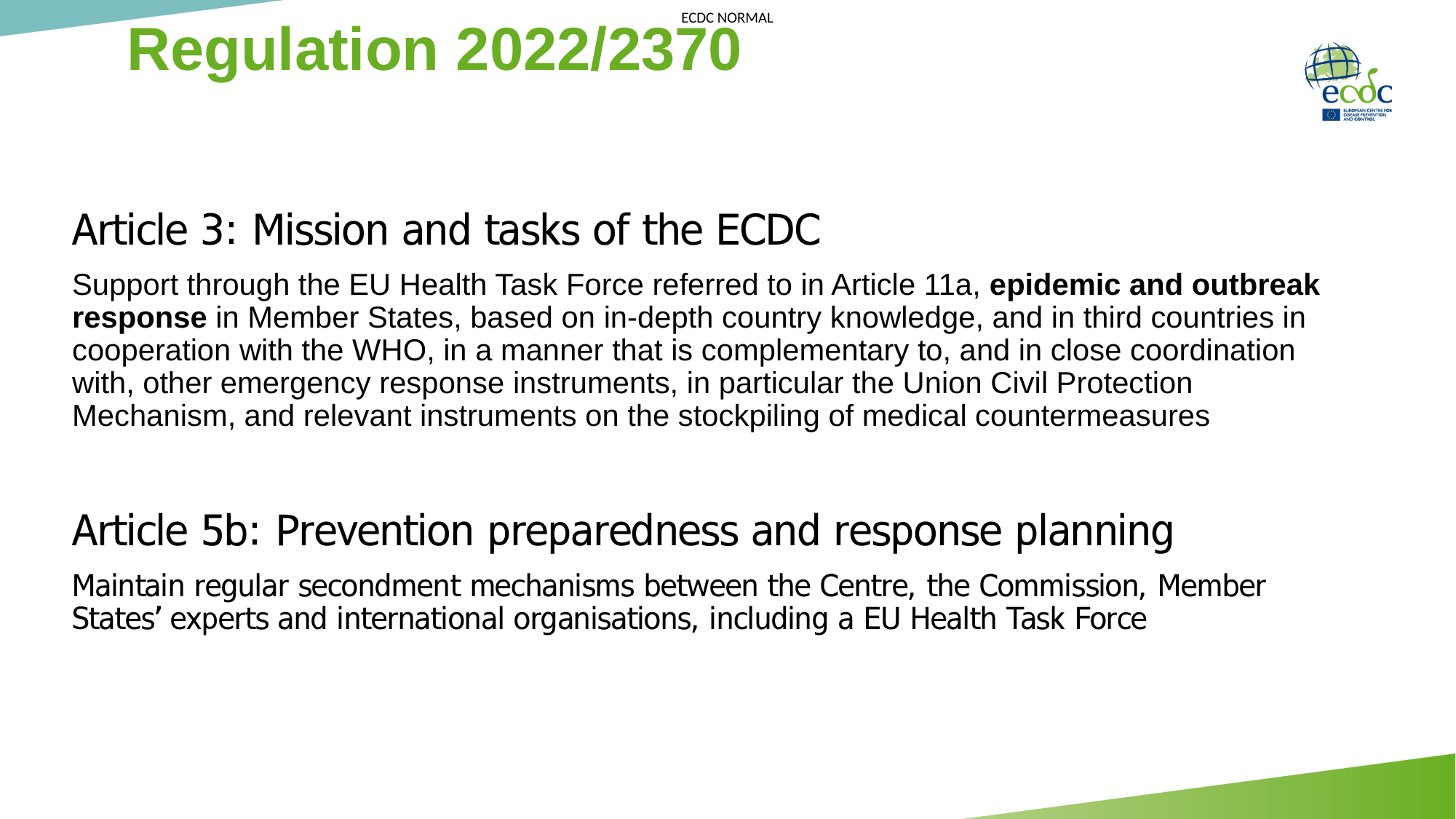

# Regulation 2022/2370

Article 3: Mission and tasks of the ECDC
Support through the EU Health Task Force referred to in Article 11a, epidemic and outbreak response in Member States, based on in-depth country knowledge, and in third countries in cooperation with the WHO, in a manner that is complementary to, and in close coordination with, other emergency response instruments, in particular the Union Civil Protection Mechanism, and relevant instruments on the stockpiling of medical countermeasures

Article 5b: Prevention preparedness and response planning
Maintain regular secondment mechanisms between the Centre, the Commission, Member States’ experts and international organisations, including a EU Health Task Force